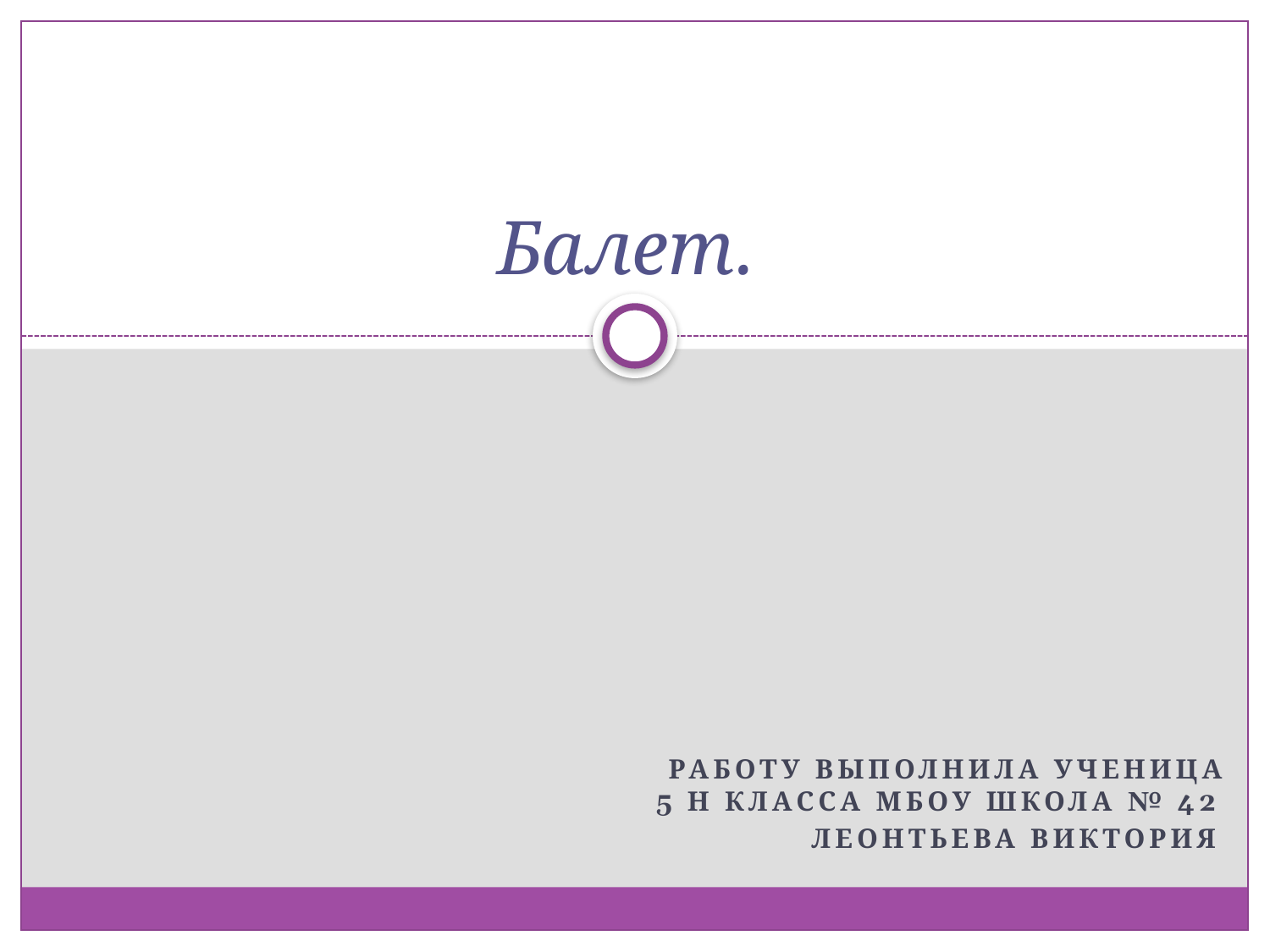

# Балет.
Работу выпОлнила ученица 5 Н класса МБОУ Школа № 42
Леонтьева Виктория